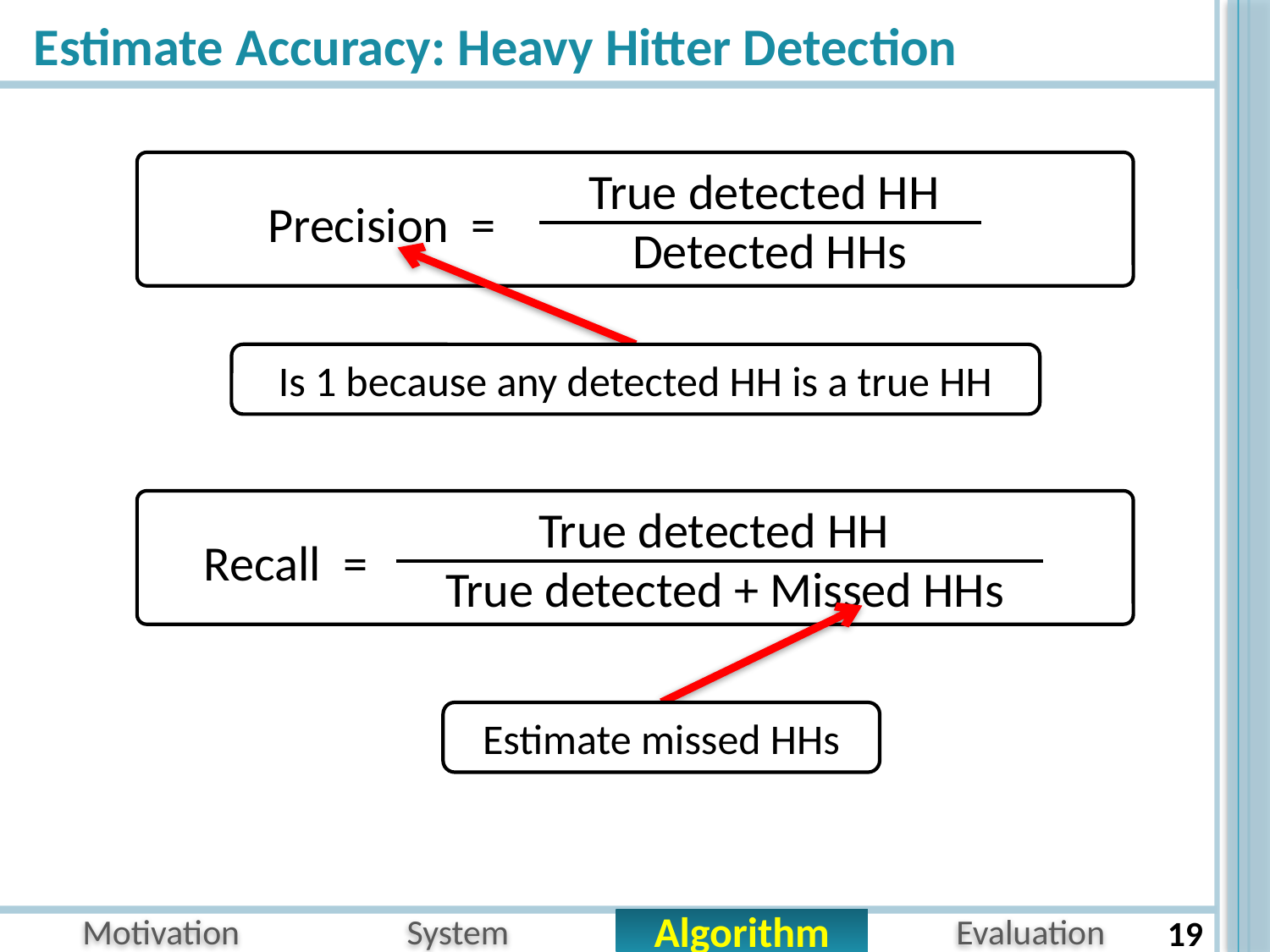

# Estimate Accuracy: Heavy Hitter Detection
                       True detected HH
                        Detected HHs
Precision  =
Is 1 because any detected HH is a true HH
              True detected HH
                True detected + Missed HHs
Recall  =
Estimate missed HHs
19